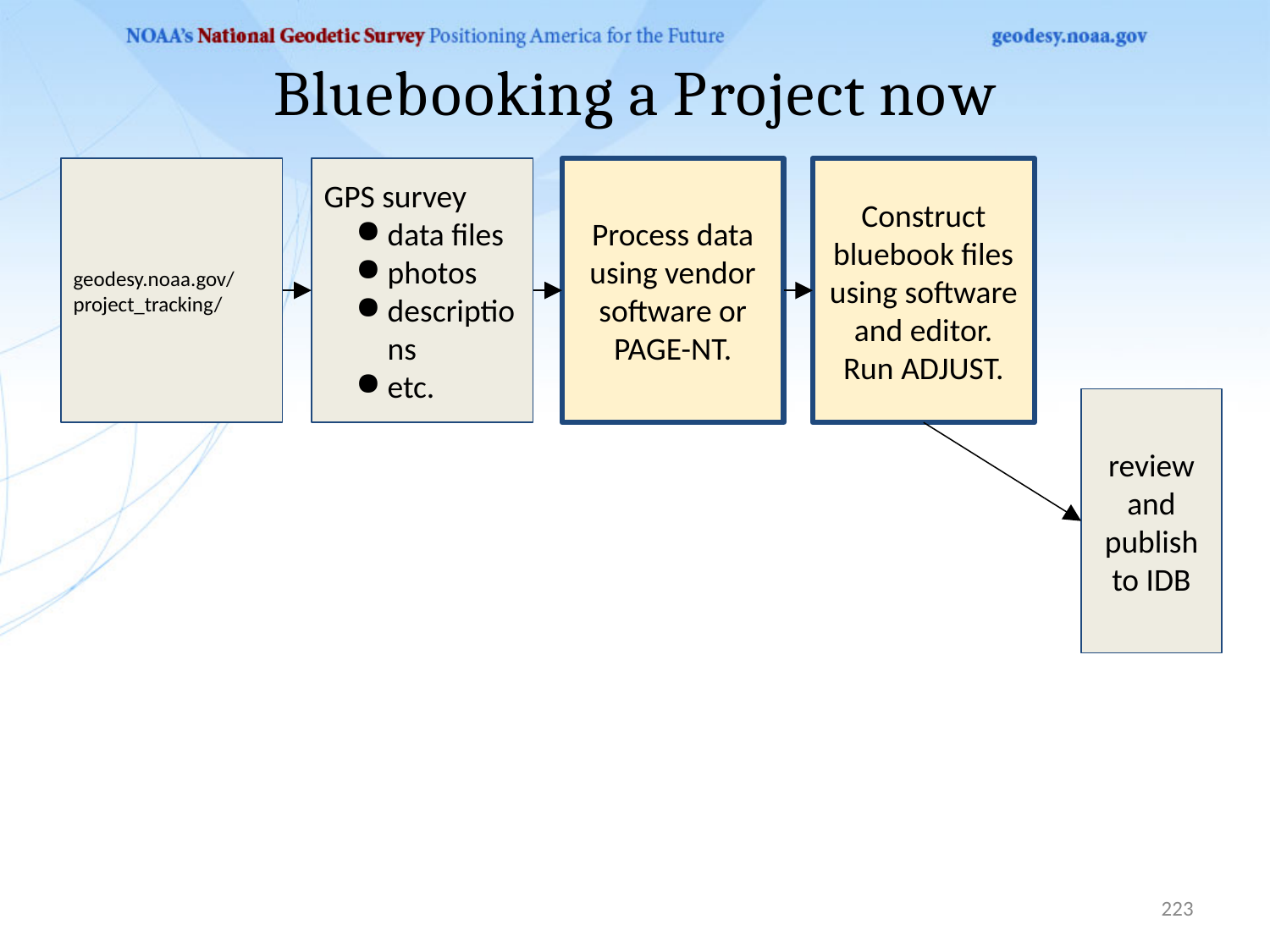

223
Bluebooking a Project now
geodesy.noaa.gov/ project_tracking/
GPS survey
data files
photos
descriptions
etc.
Process data using vendor software or PAGE-NT.
Construct bluebook files using software and editor.
Run ADJUST.
review and publish to IDB